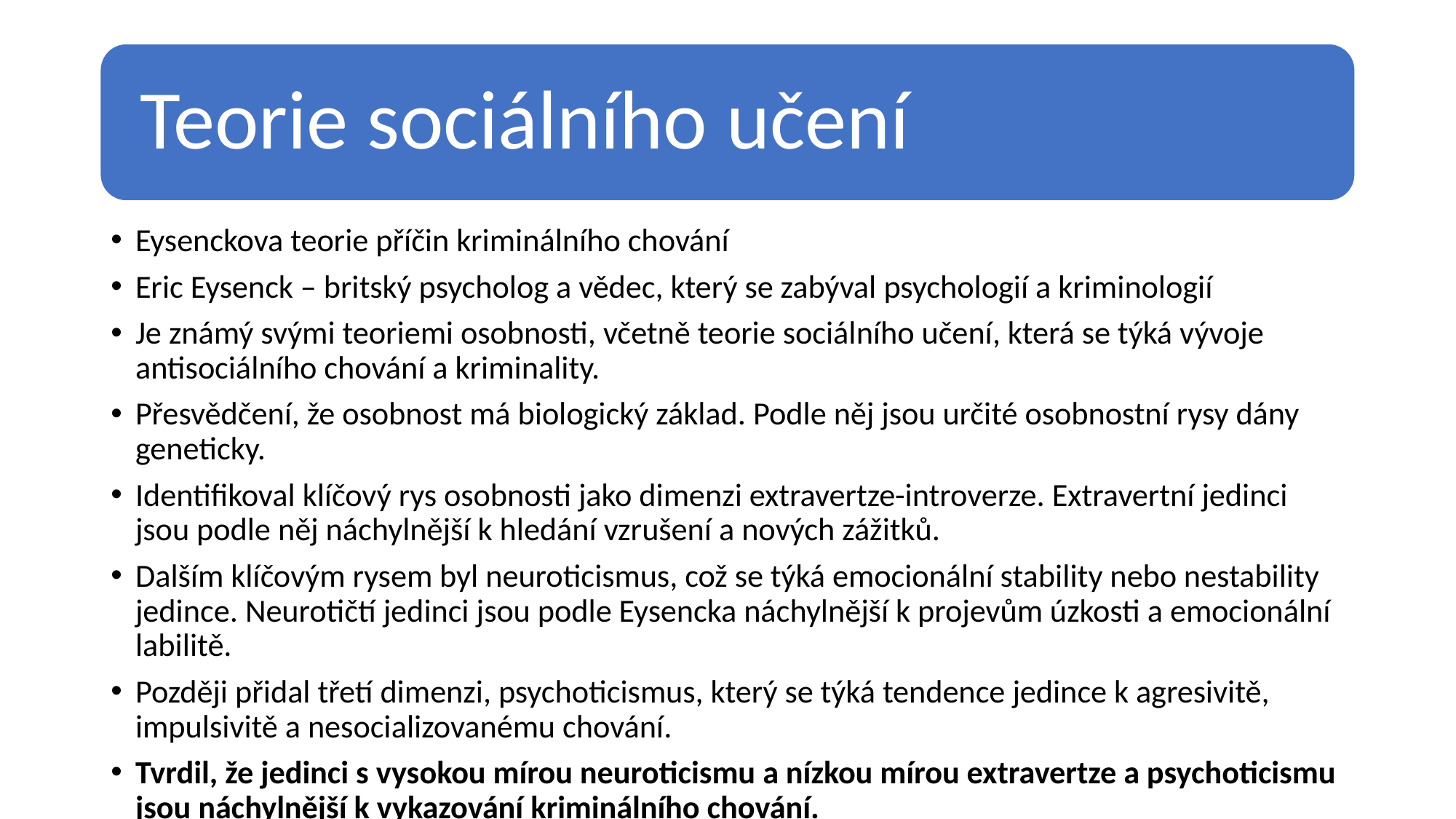

Teorie sociálního učení
Eysenckova teorie příčin kriminálního chování
Eric Eysenck – britský psycholog a vědec, který se zabýval psychologií a kriminologií
Je známý svými teoriemi osobnosti, včetně teorie sociálního učení, která se týká vývoje antisociálního chování a kriminality.
Přesvědčení, že osobnost má biologický základ. Podle něj jsou určité osobnostní rysy dány geneticky.
Identifikoval klíčový rys osobnosti jako dimenzi extravertze-introverze. Extravertní jedinci jsou podle něj náchylnější k hledání vzrušení a nových zážitků.
Dalším klíčovým rysem byl neuroticismus, což se týká emocionální stability nebo nestability jedince. Neurotičtí jedinci jsou podle Eysencka náchylnější k projevům úzkosti a emocionální labilitě.
Později přidal třetí dimenzi, psychoticismus, který se týká tendence jedince k agresivitě, impulsivitě a nesocializovanému chování.
Tvrdil, že jedinci s vysokou mírou neuroticismu a nízkou mírou extravertze a psychoticismu jsou náchylnější k vykazování kriminálního chování.